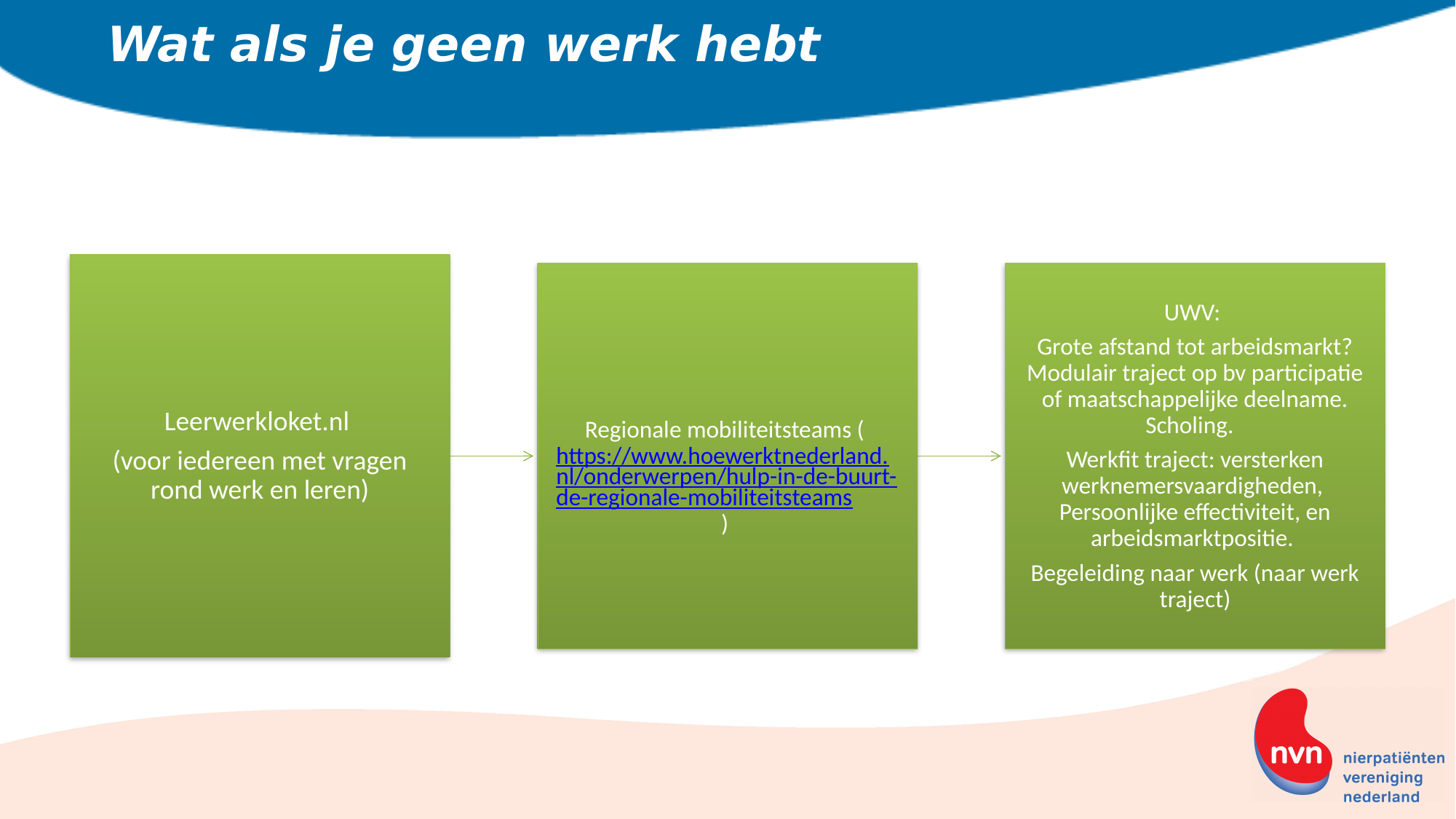

# Wat als je geen werk hebt

Leerwerkloket.nl
(voor iedereen met vragen rond werk en leren)

Regionale mobiliteitsteams ( https://www.hoewerktnederland.nl/onderwerpen/hulp-in-de-buurt-de-regionale-mobiliteitsteams)
UWV:
Grote afstand tot arbeidsmarkt? Modulair traject op bv participatie of maatschappelijke deelname. Scholing.
Werkfit traject: versterken werknemersvaardigheden,  Persoonlijke effectiviteit, en arbeidsmarktpositie.
Begeleiding naar werk (naar werk traject)